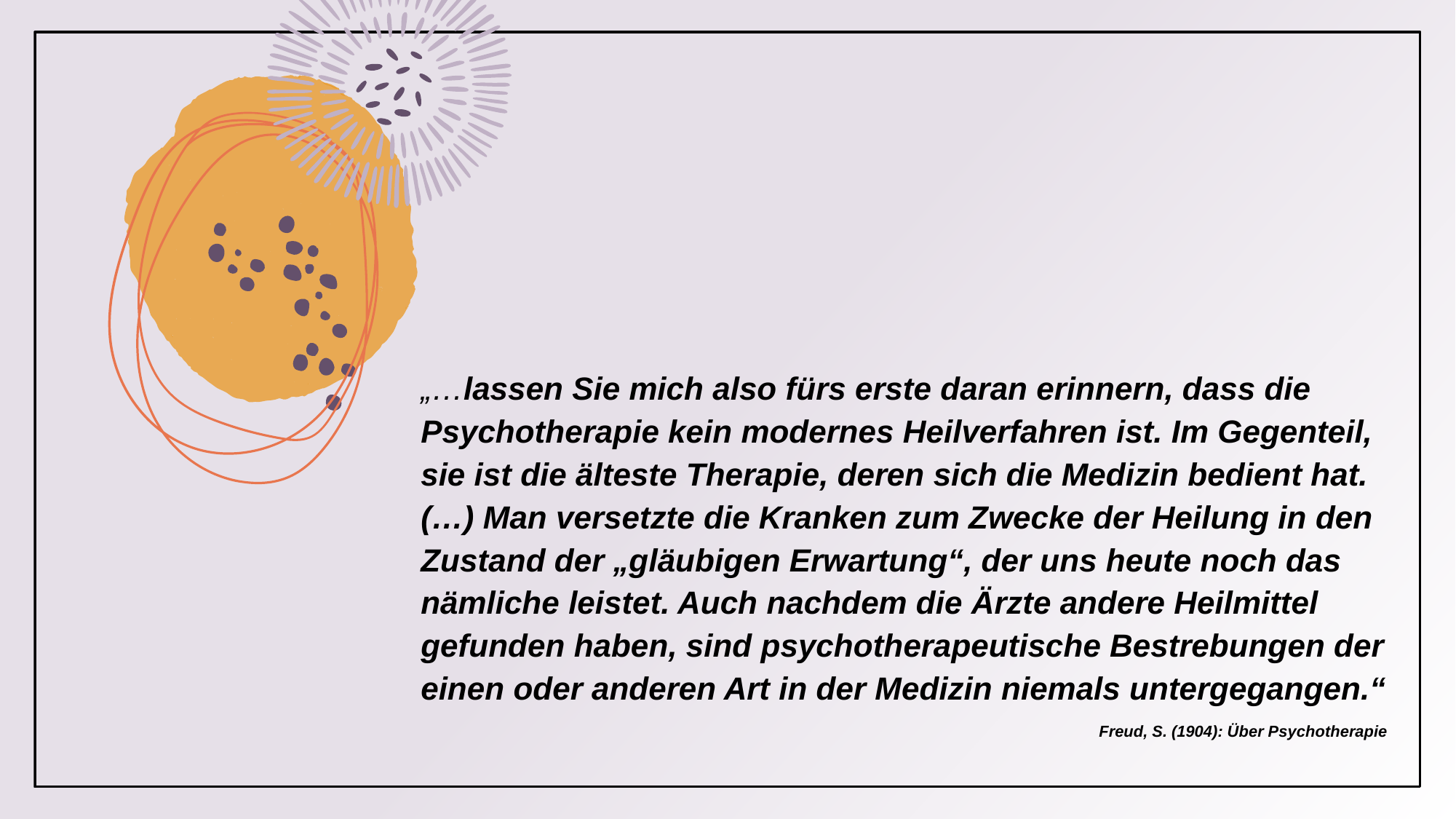

„…lassen Sie mich also fürs erste daran erinnern, dass die Psychotherapie kein modernes Heilverfahren ist. Im Gegenteil,
sie ist die älteste Therapie, deren sich die Medizin bedient hat. (…) Man versetzte die Kranken zum Zwecke der Heilung in den Zustand der „gläubigen Erwartung“, der uns heute noch das nämliche leistet. Auch nachdem die Ärzte andere Heilmittel gefunden haben, sind psychotherapeutische Bestrebungen der einen oder anderen Art in der Medizin niemals untergegangen.“
Freud, S. (1904): Über Psychotherapie